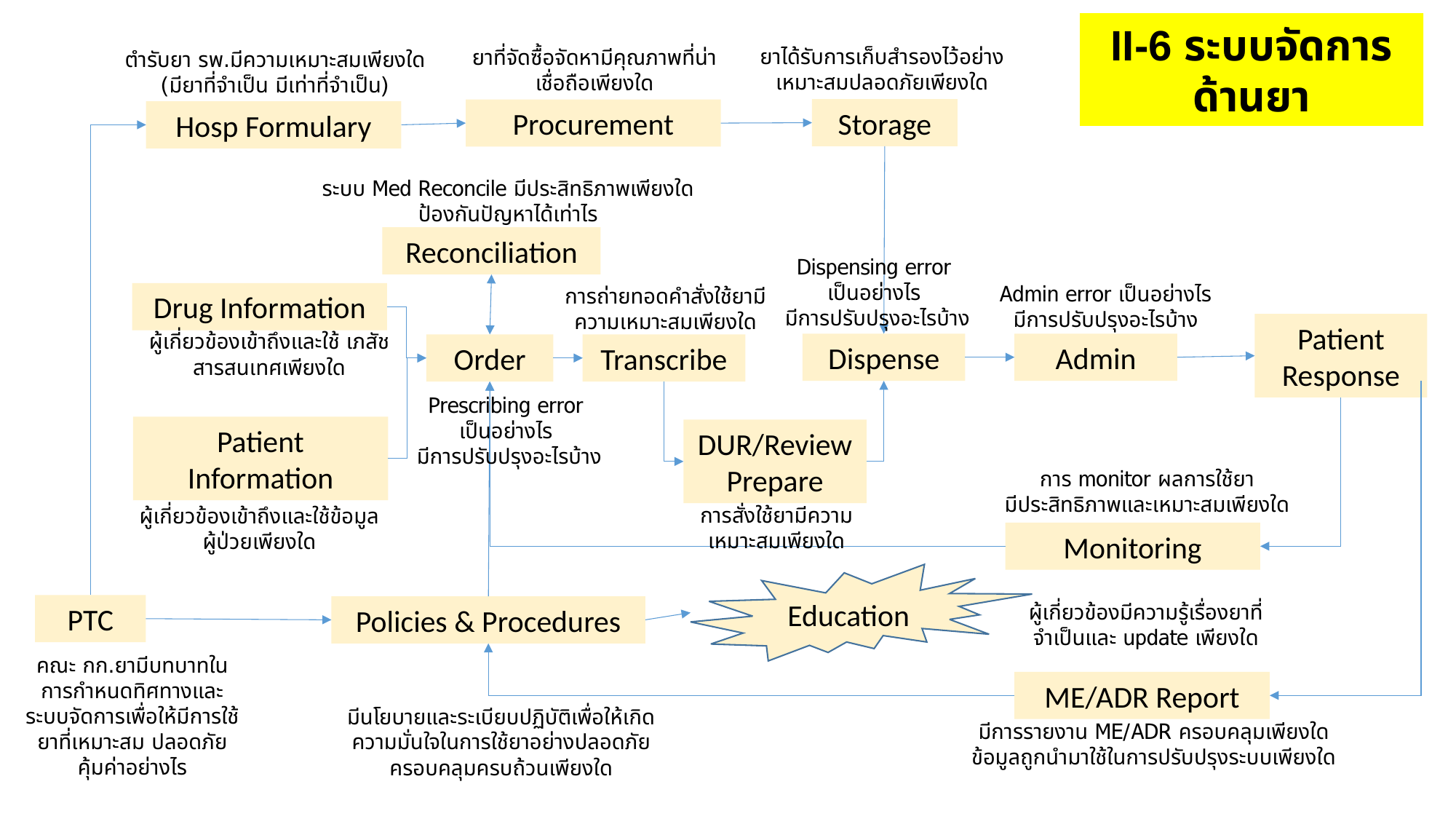

II-6 ระบบจัดการด้านยา
ยาได้รับการเก็บสำรองไว้อย่างเหมาะสมปลอดภัยเพียงใด
ยาที่จัดซื้อจัดหามีคุณภาพที่น่าเชื่อถือเพียงใด
ตำรับยา รพ.มีความเหมาะสมเพียงใด
(มียาที่จำเป็น มีเท่าที่จำเป็น)
Storage
Procurement
Hosp Formulary
ระบบ Med Reconcile มีประสิทธิภาพเพียงใด
ป้องกันปัญหาได้เท่าไร
Reconciliation
Dispensing error
เป็นอย่างไร
มีการปรับปรุงอะไรบ้าง
Admin error เป็นอย่างไร มีการปรับปรุงอะไรบ้าง
การถ่ายทอดคำสั่งใช้ยามีความเหมาะสมเพียงใด
Drug Information
Patient Response
ผู้เกี่ยวข้องเข้าถึงและใช้ เภสัชสารสนเทศเพียงใด
Dispense
Admin
Order
Transcribe
Prescribing error
เป็นอย่างไร
มีการปรับปรุงอะไรบ้าง
Patient Information
DUR/Review
Prepare
การ monitor ผลการใช้ยา
มีประสิทธิภาพและเหมาะสมเพียงใด
การสั่งใช้ยามีความเหมาะสมเพียงใด
ผู้เกี่ยวข้องเข้าถึงและใช้ข้อมูลผู้ป่วยเพียงใด
Monitoring
Education
ผู้เกี่ยวข้องมีความรู้เรื่องยาที่จำเป็นและ update เพียงใด
PTC
Policies & Procedures
คณะ กก.ยามีบทบาทในการกำหนดทิศทางและระบบจัดการเพื่อให้มีการใช้ยาที่เหมาะสม ปลอดภัย คุ้มค่าอย่างไร
ME/ADR Report
มีนโยบายและระเบียบปฏิบัติเพื่อให้เกิดความมั่นใจในการใช้ยาอย่างปลอดภัยครอบคลุมครบถ้วนเพียงใด
มีการรายงาน ME/ADR ครอบคลุมเพียงใด ข้อมูลถูกนำมาใช้ในการปรับปรุงระบบเพียงใด